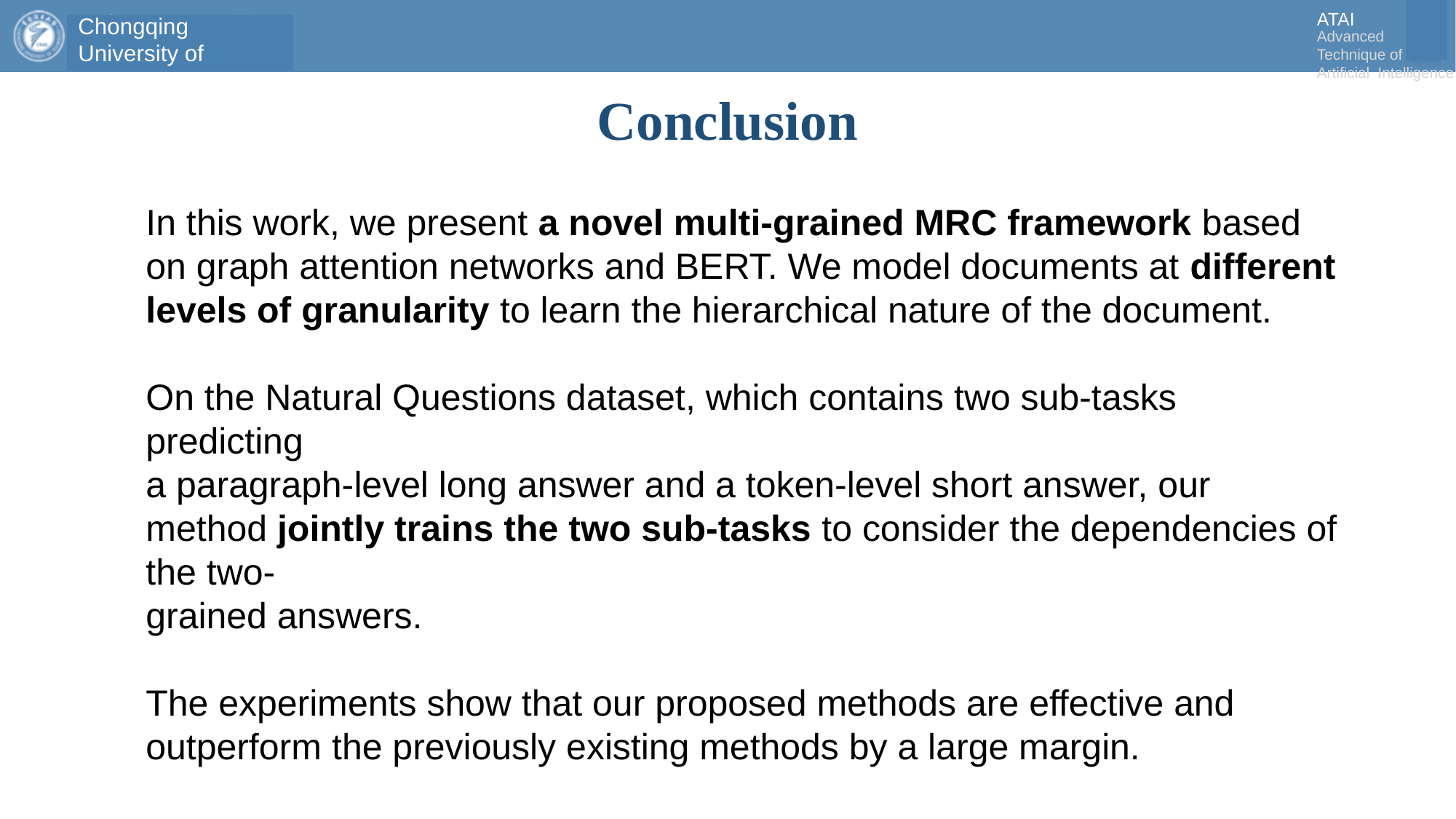

# Conclusion
In this work, we present a novel multi-grained MRC framework based on graph attention networks and BERT. We model documents at different
levels of granularity to learn the hierarchical nature of the document.

On the Natural Questions dataset, which contains two sub-tasks predicting
a paragraph-level long answer and a token-level short answer, our method jointly trains the two sub-tasks to consider the dependencies of the two-
grained answers.

The experiments show that our proposed methods are effective and outperform the previously existing methods by a large margin.